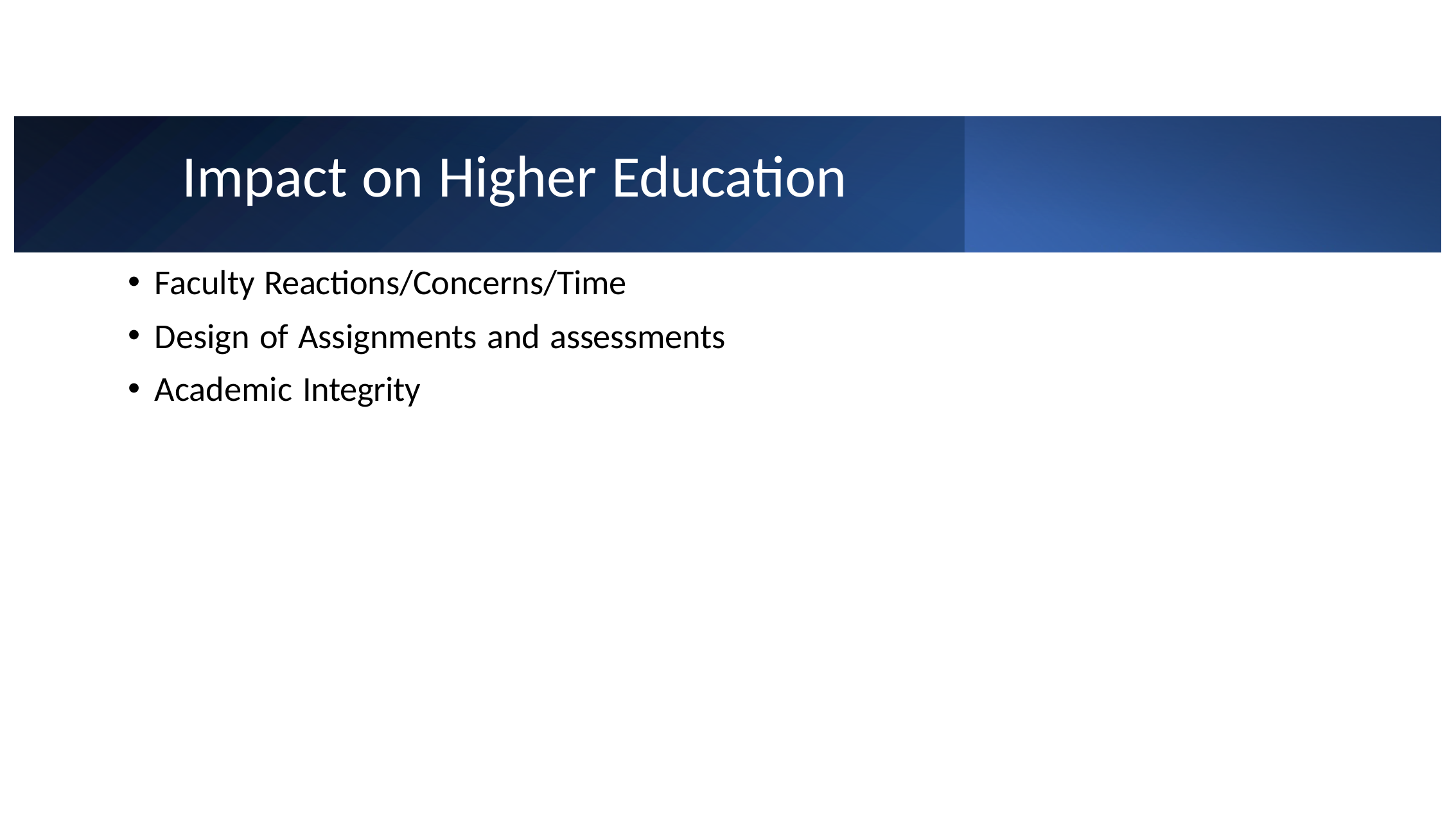

# Impact on Higher Education
Faculty Reactions/Concerns/Time
Design of Assignments and assessments
Academic Integrity